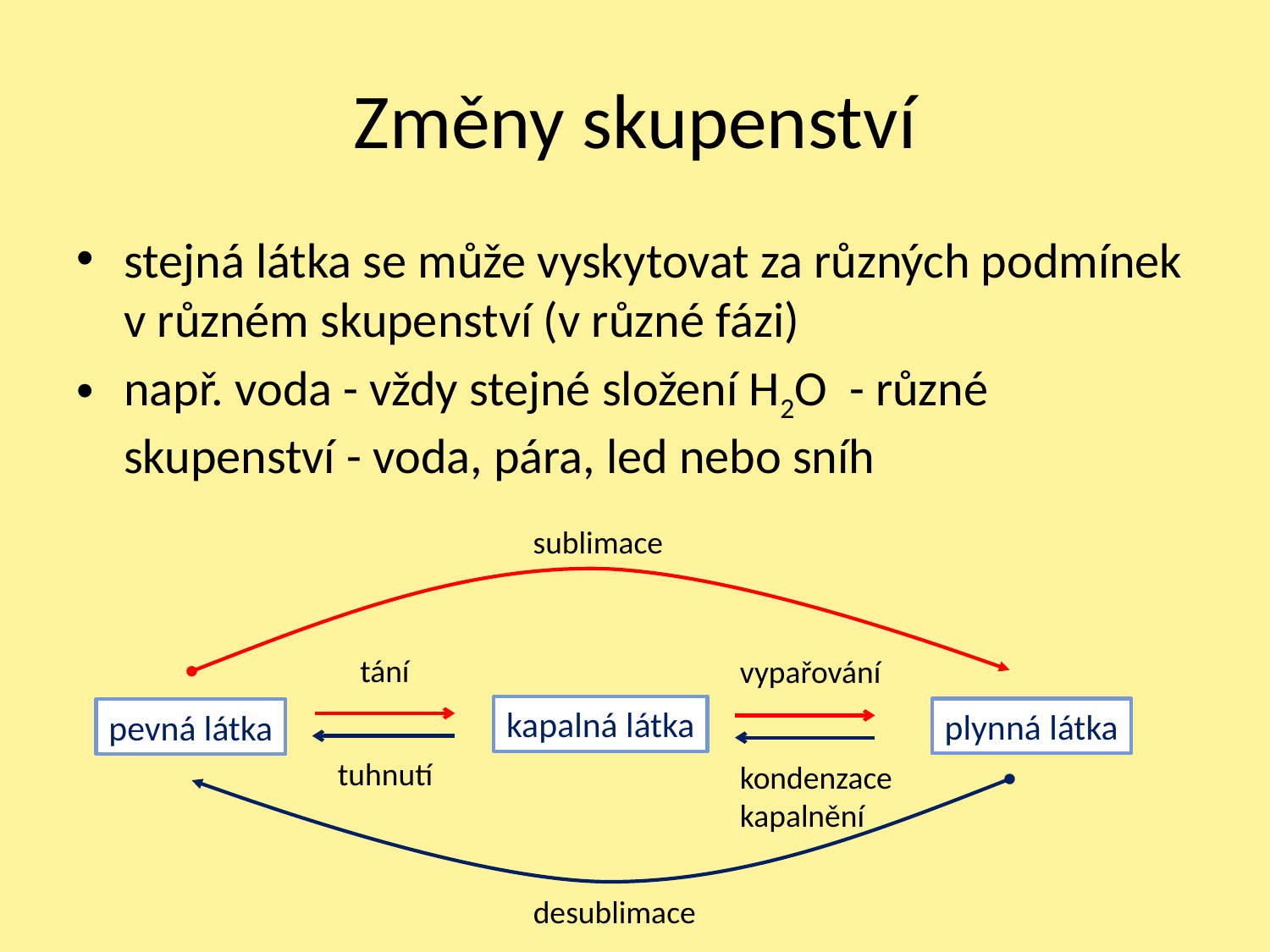

# Změny skupenství
stejná látka se může vyskytovat za různých podmínek v různém skupenství (v různé fázi)
např. voda - vždy stejné složení H2O  - různé skupenství - voda, pára, led nebo sníh

sublimace

tání
vypařování
kapalná látka
plynná látka
pevná látka
tuhnutí
kondenzace
kapalnění

desublimace